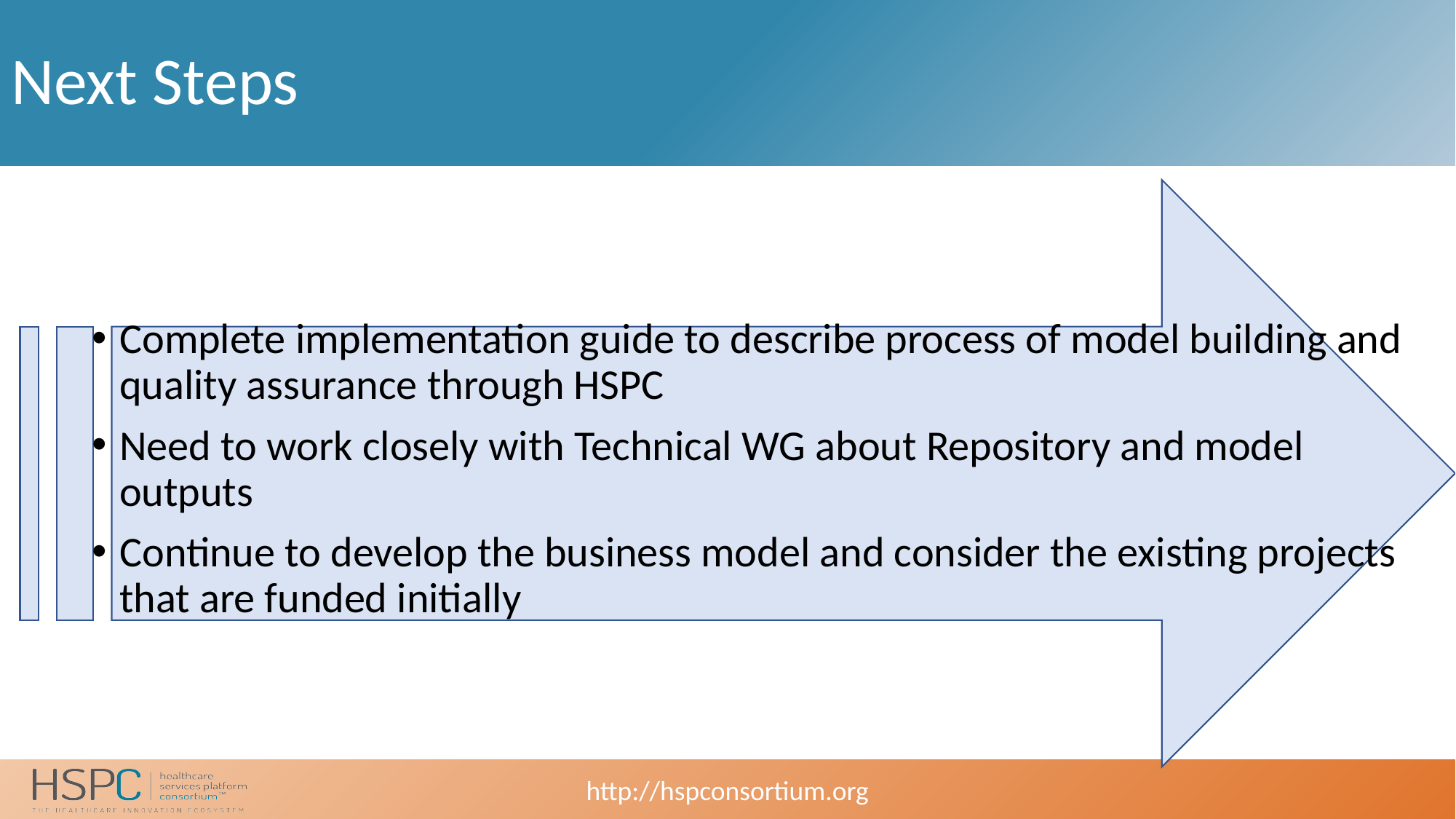

# Next Steps

Complete implementation guide to describe process of model building and quality assurance through HSPC
Need to work closely with Technical WG about Repository and model outputs
Continue to develop the business model and consider the existing projects that are funded initially